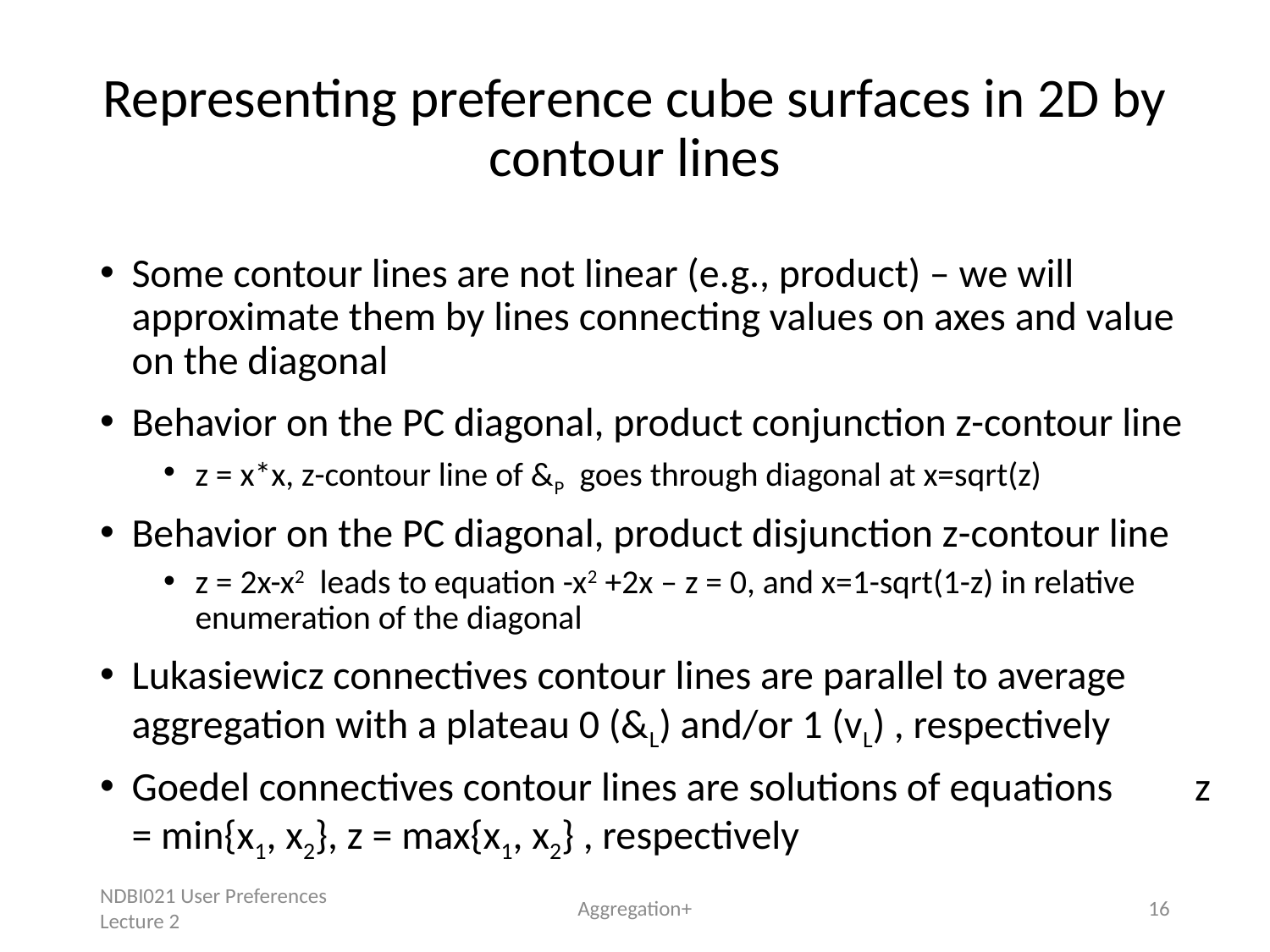

Representing preference cube surfaces in 2D by contour lines
Some contour lines are not linear (e.g., product) – we will approximate them by lines connecting values on axes and value on the diagonal
Behavior on the PC diagonal, product conjunction z-contour line
z = x*x, z-contour line of &P  goes through diagonal at x=sqrt(z)
Behavior on the PC diagonal, product disjunction z-contour line
z = 2x-x2  leads to equation -x2 +2x – z = 0, and x=1-sqrt(1-z) in relative enumeration of the diagonal
Lukasiewicz connectives contour lines are parallel to average aggregation with a plateau 0 (&L) and/or 1 (vL) , respectively
Goedel connectives contour lines are solutions of equations         z = min{x1, x2}, z = max{x1, x2} , respectively
NDBI021 User Preferences Lecture 2
Aggregation+
16